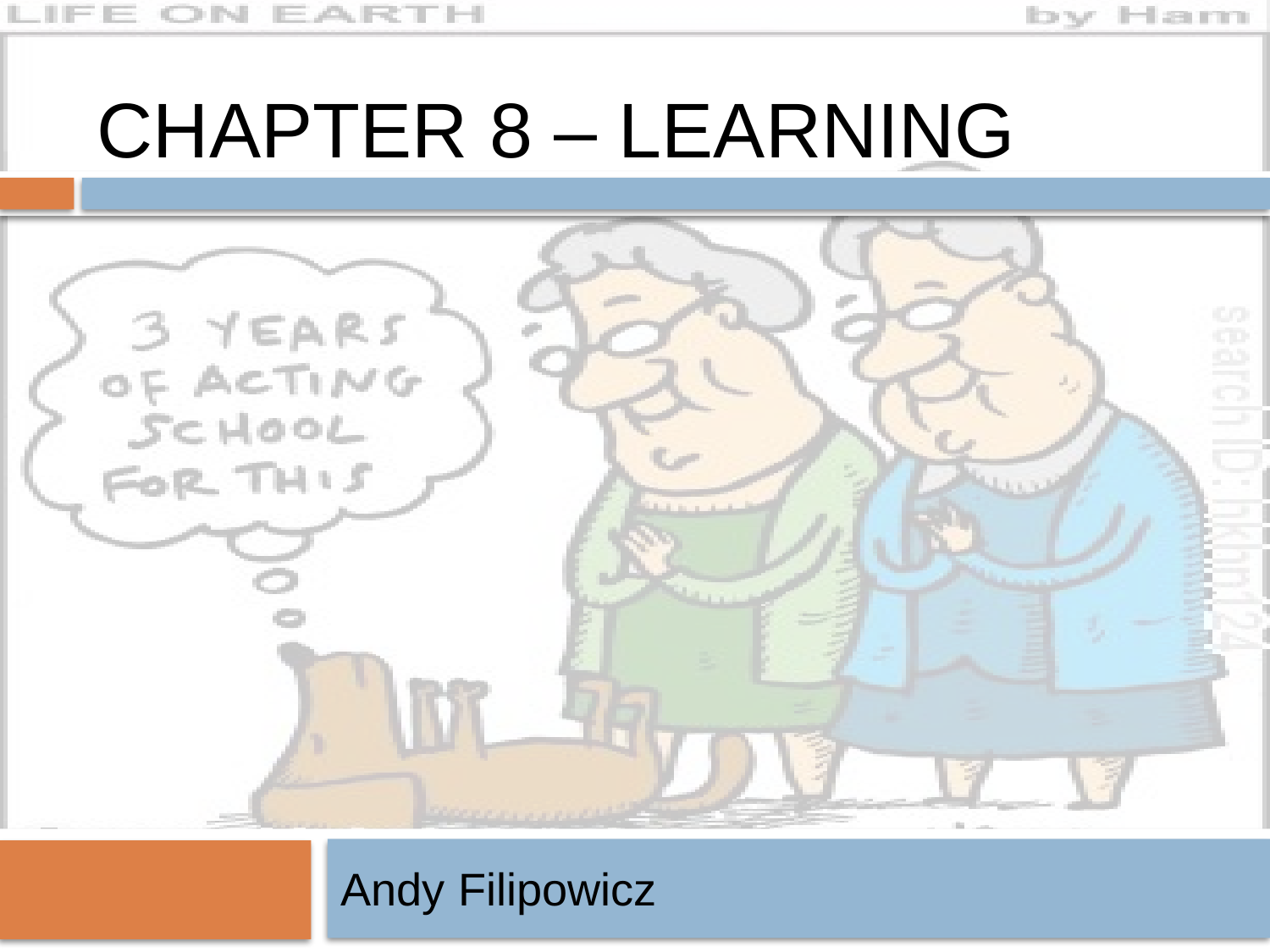

# Chapter 8 – Learning
Andy Filipowicz